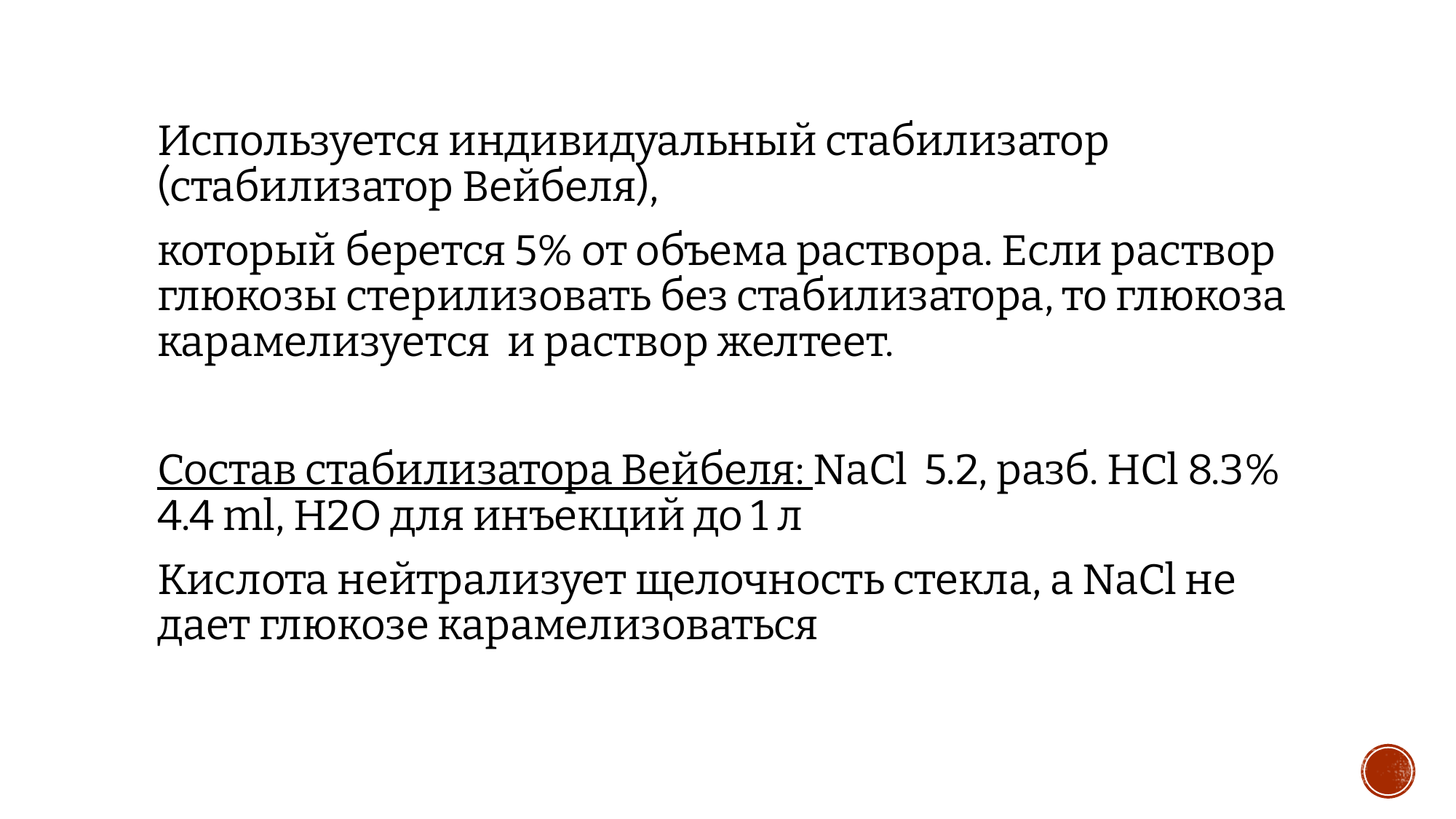

Используется индивидуальный стабилизатор (стабилизатор Вейбеля),
который берется 5% от объема раствора. Если раствор глюкозы стерилизовать без стабилизатора, то глюкоза карамелизуется  и раствор желтеет.

Состав стабилизатора Вейбеля: NaCl  5.2, разб. HCl 8.3% 4.4 ml, H2O для инъекций до 1 л
Кислота нейтрализует щелочность стекла, а NaCl не дает глюкозе карамелизоваться